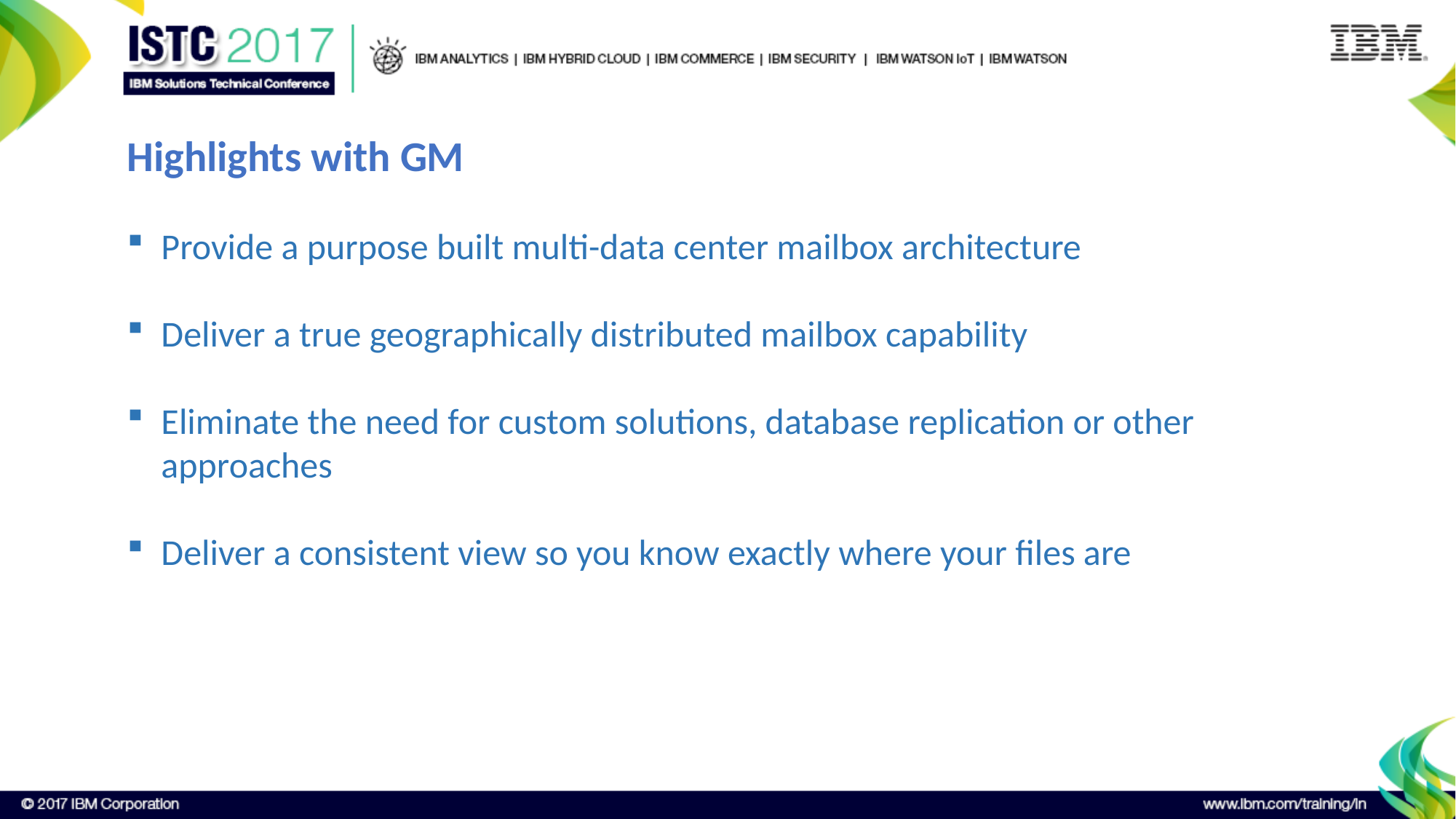

Highlights with GM

Provide a purpose built multi-data center mailbox architecture

Deliver a true geographically distributed mailbox capability

Eliminate the need for custom solutions, database replication or other approaches

Deliver a consistent view so you know exactly where your files are